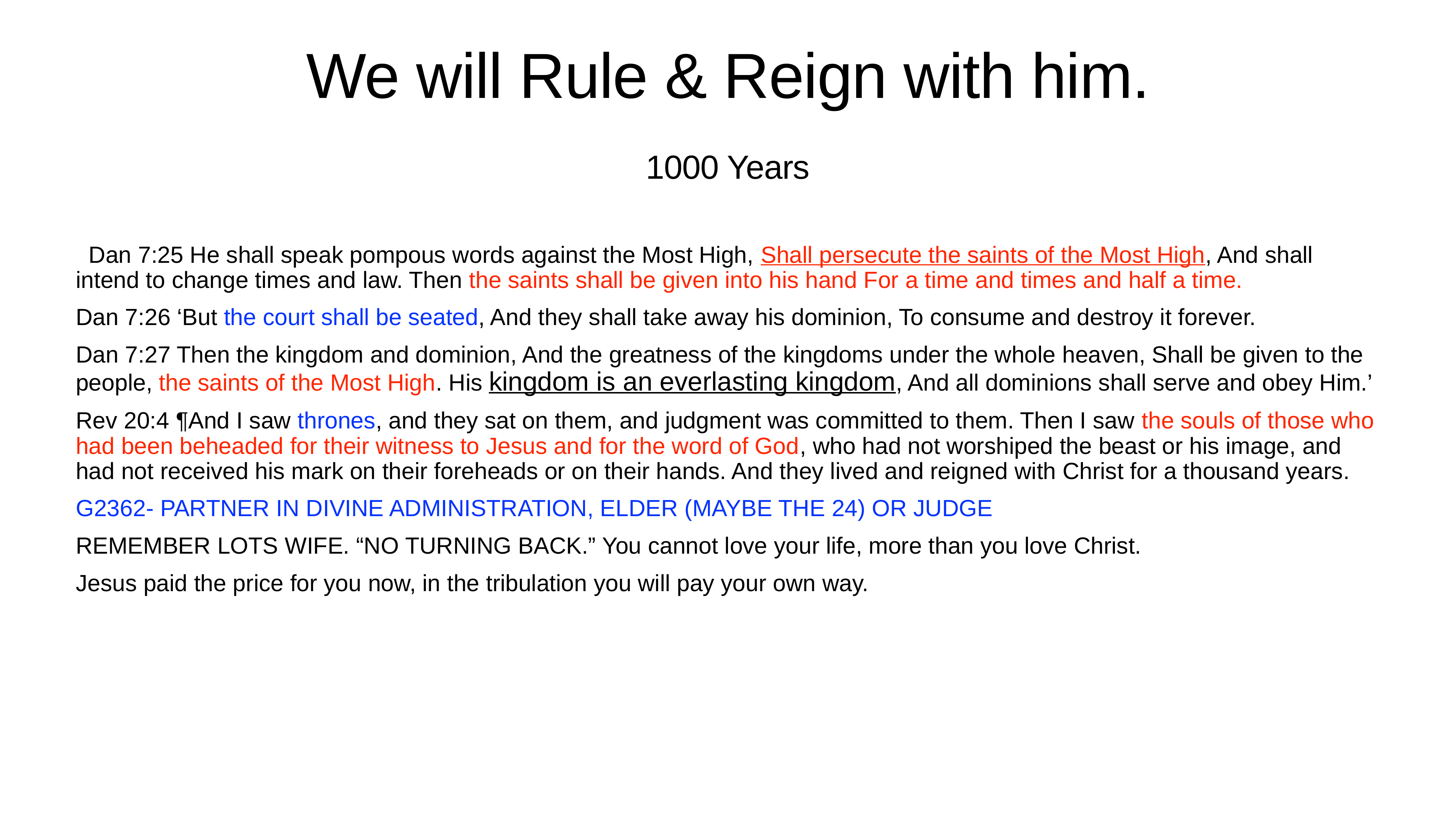

# We will Rule & Reign with him.
1000 Years
  Dan 7:25 He shall speak pompous words against the Most High, Shall persecute the saints of the Most High, And shall intend to change times and law. Then the saints shall be given into his hand For a time and times and half a time.
Dan 7:26 ‘But the court shall be seated, And they shall take away his dominion, To consume and destroy it forever.
Dan 7:27 Then the kingdom and dominion, And the greatness of the kingdoms under the whole heaven, Shall be given to the people, the saints of the Most High. His kingdom is an everlasting kingdom, And all dominions shall serve and obey Him.’
Rev 20:4 ¶And I saw thrones, and they sat on them, and judgment was committed to them. Then I saw the souls of those who had been beheaded for their witness to Jesus and for the word of God, who had not worshiped the beast or his image, and had not received his mark on their foreheads or on their hands. And they lived and reigned with Christ for a thousand years.
G2362- PARTNER IN DIVINE ADMINISTRATION, ELDER (MAYBE THE 24) OR JUDGE
REMEMBER LOTS WIFE. “NO TURNING BACK.” You cannot love your life, more than you love Christ.
Jesus paid the price for you now, in the tribulation you will pay your own way.